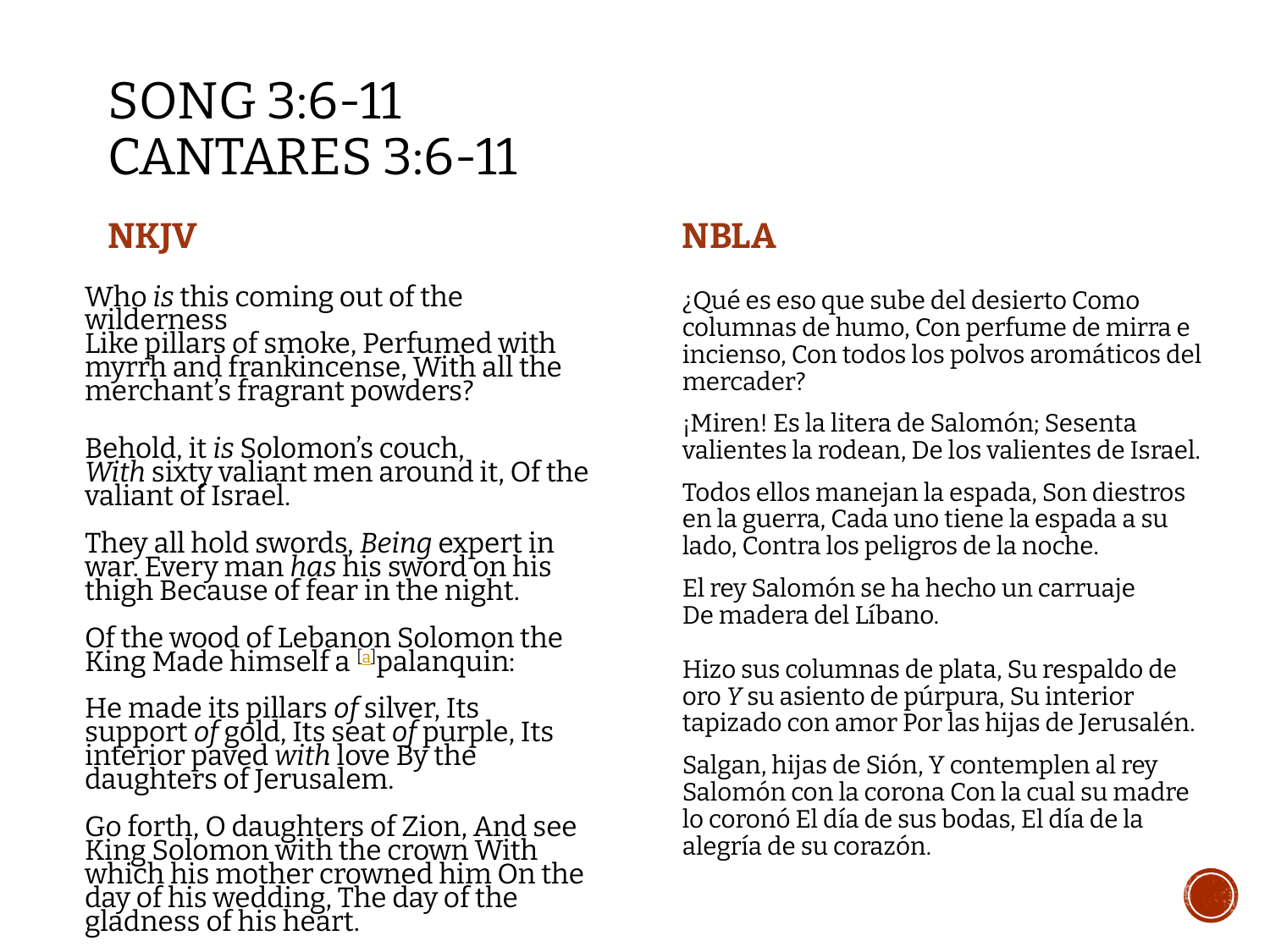

# Song 3:6-11 Cantares 3:6-11
NKJV
NBLA
¿Qué es eso que sube del desierto Como columnas de humo, Con perfume de mirra e incienso, Con todos los polvos aromáticos del mercader?
¡Miren! Es la litera de Salomón; Sesenta valientes la rodean, De los valientes de Israel.
Todos ellos manejan la espada, Son diestros en la guerra, Cada uno tiene la espada a su lado, Contra los peligros de la noche.
El rey Salomón se ha hecho un carruaje
De madera del Líbano.
Hizo sus columnas de plata, Su respaldo de oro Y su asiento de púrpura, Su interior tapizado con amor Por las hijas de Jerusalén.
Salgan, hijas de Sión, Y contemplen al rey Salomón con la corona Con la cual su madre lo coronó El día de sus bodas, El día de la alegría de su corazón.
Who is this coming out of the wilderness
Like pillars of smoke, Perfumed with myrrh and frankincense, With all the merchant’s fragrant powders?
Behold, it is Solomon’s couch, With sixty valiant men around it, Of the valiant of Israel.

They all hold swords, Being expert in war. Every man has his sword on his thigh Because of fear in the night.

Of the wood of Lebanon Solomon the King Made himself a [a]palanquin:

He made its pillars of silver, Its support of gold, Its seat of purple, Its interior paved with love By the daughters of Jerusalem.
Go forth, O daughters of Zion, And see King Solomon with the crown With which his mother crowned him On the day of his wedding, The day of the gladness of his heart.